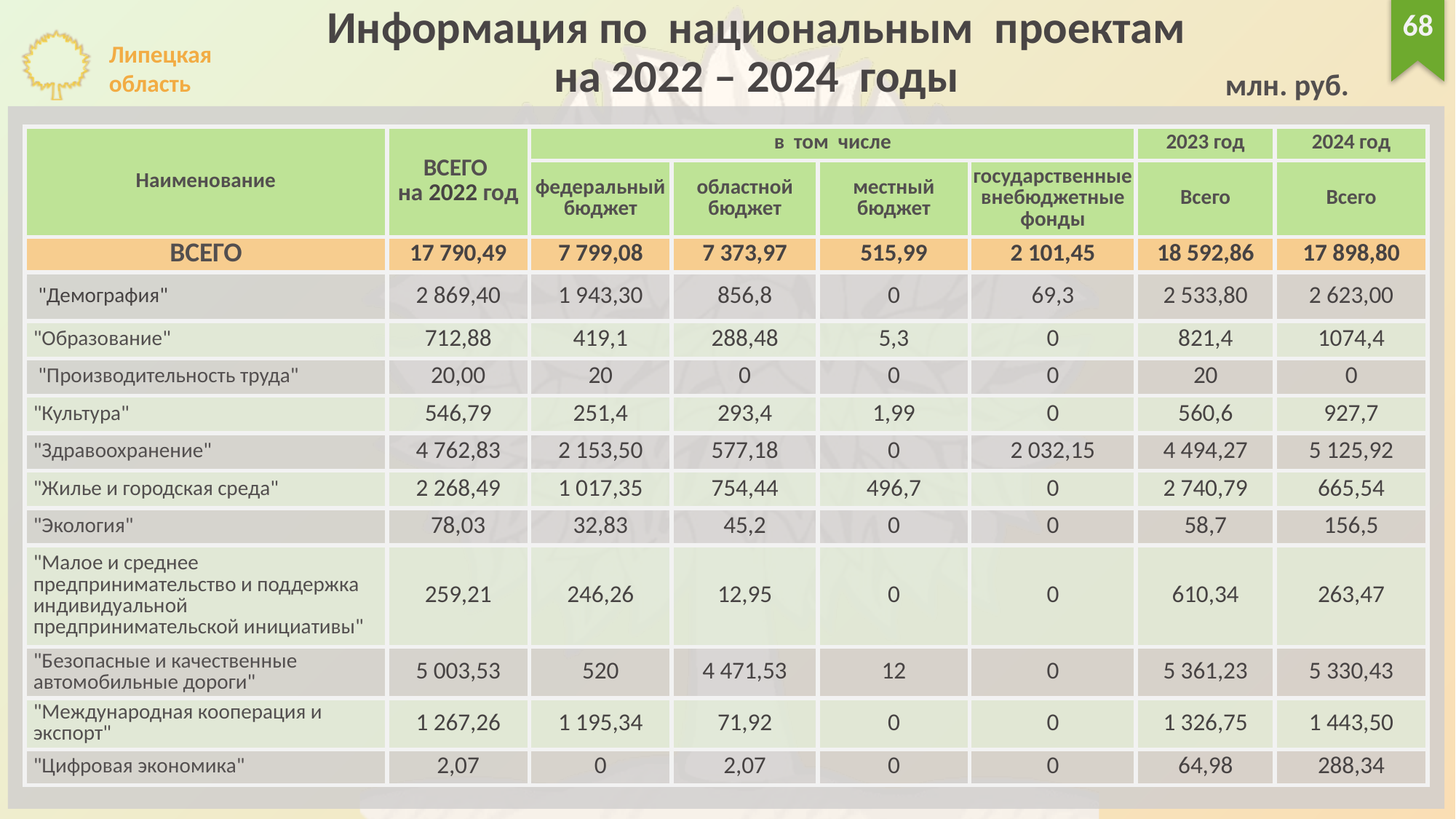

Информация по  национальным  проектам
на 2022 – 2024  годы
68
млн. руб.

| Наименование | ВСЕГО на 2022 год | в том числе |  |  |  | 2023 год | 2024 год |
| --- | --- | --- | --- | --- | --- | --- | --- |
|  |  | федеральный бюджет | областной бюджет | местный бюджет | государственные внебюджетные фонды | Всего | Всего |
| ВСЕГО | 17 790,49 | 7 799,08 | 7 373,97 | 515,99 | 2 101,45 | 18 592,86 | 17 898,80 |
| "Демография" | 2 869,40 | 1 943,30 | 856,8 | 0 | 69,3 | 2 533,80 | 2 623,00 |
| "Образование" | 712,88 | 419,1 | 288,48 | 5,3 | 0 | 821,4 | 1074,4 |
| "Производительность труда" | 20,00 | 20 | 0 | 0 | 0 | 20 | 0 |
| "Культура" | 546,79 | 251,4 | 293,4 | 1,99 | 0 | 560,6 | 927,7 |
| "Здравоохранение" | 4 762,83 | 2 153,50 | 577,18 | 0 | 2 032,15 | 4 494,27 | 5 125,92 |
| "Жилье и городская среда" | 2 268,49 | 1 017,35 | 754,44 | 496,7 | 0 | 2 740,79 | 665,54 |
| "Экология" | 78,03 | 32,83 | 45,2 | 0 | 0 | 58,7 | 156,5 |
| "Малое и среднее предпринимательство и поддержка индивидуальной предпринимательской инициативы" | 259,21 | 246,26 | 12,95 | 0 | 0 | 610,34 | 263,47 |
| "Безопасные и качественные автомобильные дороги" | 5 003,53 | 520 | 4 471,53 | 12 | 0 | 5 361,23 | 5 330,43 |
| "Международная кооперация и экспорт" | 1 267,26 | 1 195,34 | 71,92 | 0 | 0 | 1 326,75 | 1 443,50 |
| "Цифровая экономика" | 2,07 | 0 | 2,07 | 0 | 0 | 64,98 | 288,34 |